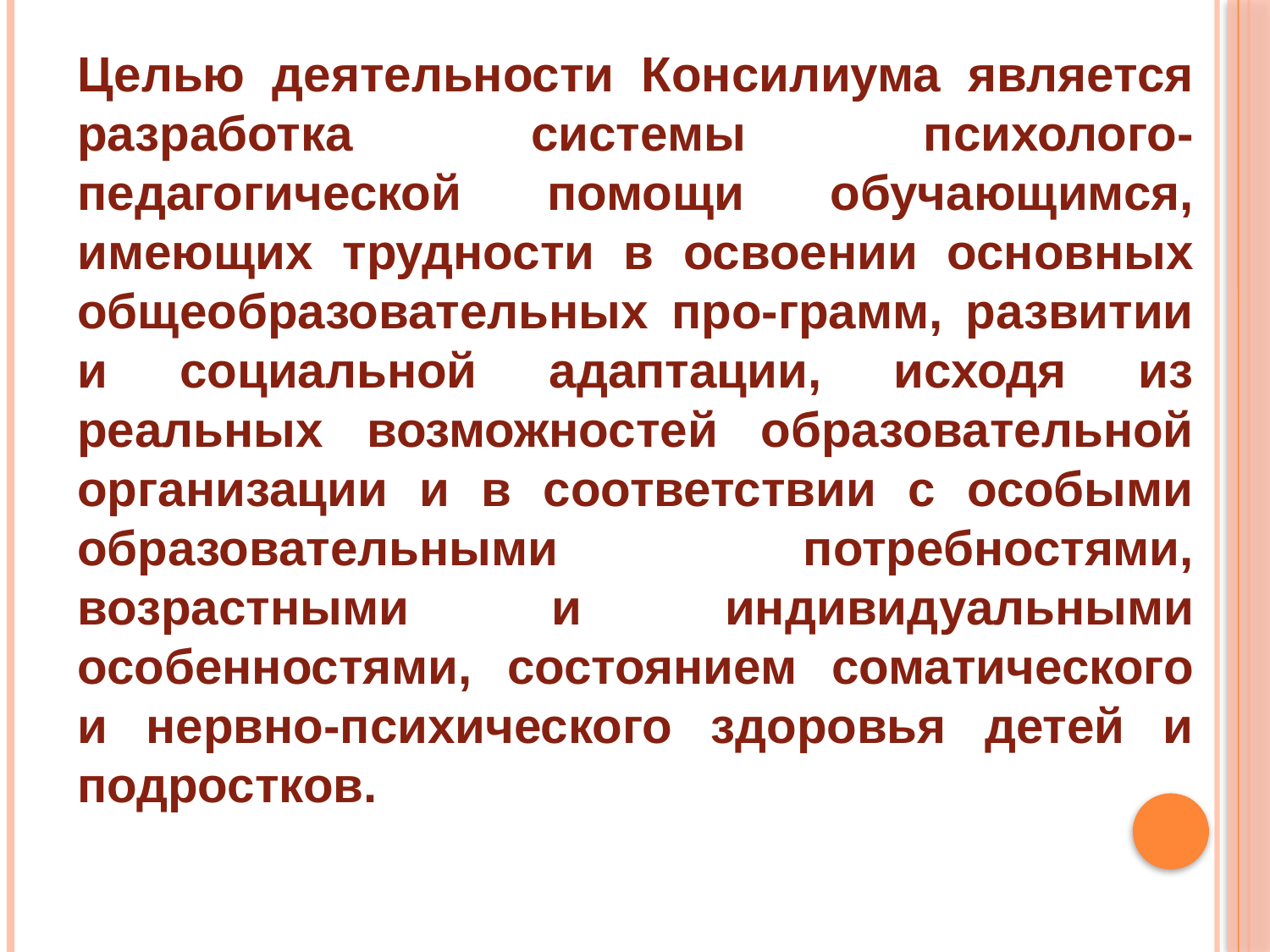

Целью деятельности Консилиума является разработка системы психолого-педагогической помощи обучающимся, имеющих трудности в освоении основных общеобразовательных про-грамм, развитии и социальной адаптации, исходя из реальных возможностей образовательной организации и в соответствии с особыми образовательными потребностями, возрастными и индивидуальными особенностями, состоянием соматического и нервно-психического здоровья детей и подростков.